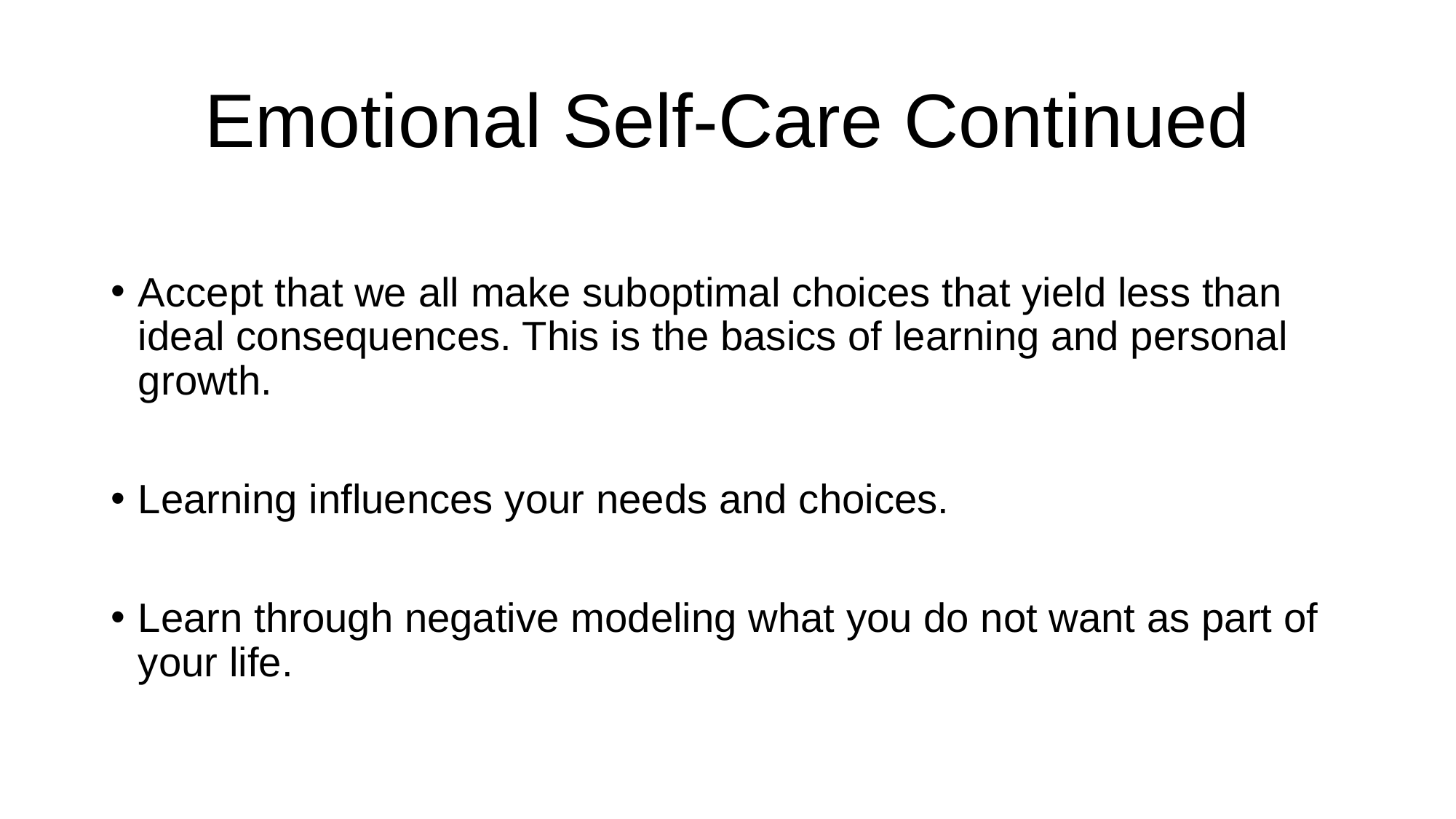

# Emotional Self-Care Continued

Accept that we all make suboptimal choices that yield less than ideal consequences. This is the basics of learning and personal growth.

Learning influences your needs and choices.

Learn through negative modeling what you do not want as part of your life.